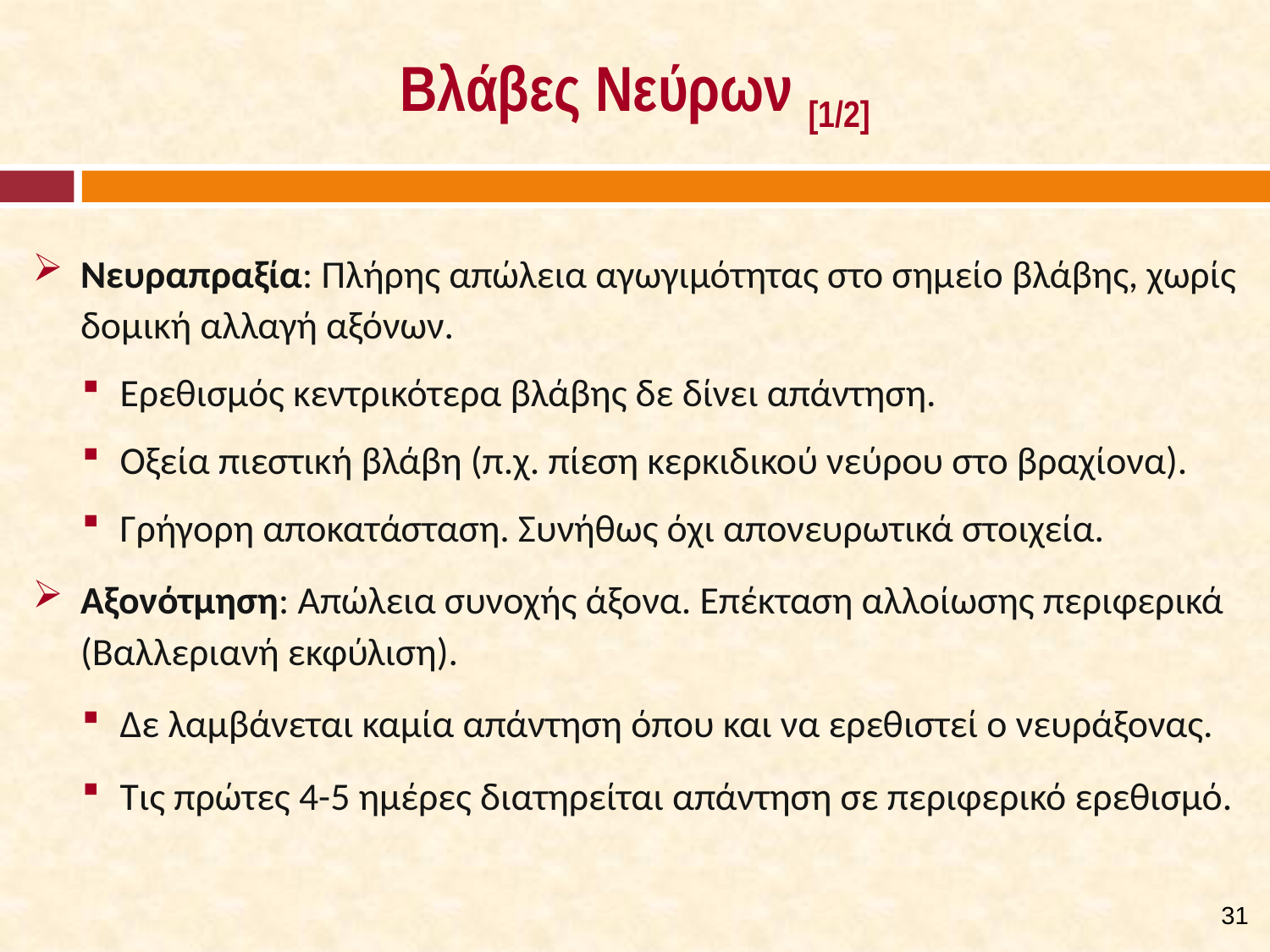

# Βλάβες Νεύρων [1/2]
Νευραπραξία: Πλήρης απώλεια αγωγιμότητας στο σημείο βλάβης, χωρίς δομική αλλαγή αξόνων.
Ερεθισμός κεντρικότερα βλάβης δε δίνει απάντηση.
Οξεία πιεστική βλάβη (π.χ. πίεση κερκιδικού νεύρου στο βραχίονα).
Γρήγορη αποκατάσταση. Συνήθως όχι απονευρωτικά στοιχεία.
Αξονότμηση: Απώλεια συνοχής άξονα. Επέκταση αλλοίωσης περιφερικά (Βαλλεριανή εκφύλιση).
Δε λαμβάνεται καμία απάντηση όπου και να ερεθιστεί ο νευράξονας.
Τις πρώτες 4-5 ημέρες διατηρείται απάντηση σε περιφερικό ερεθισμό.
31